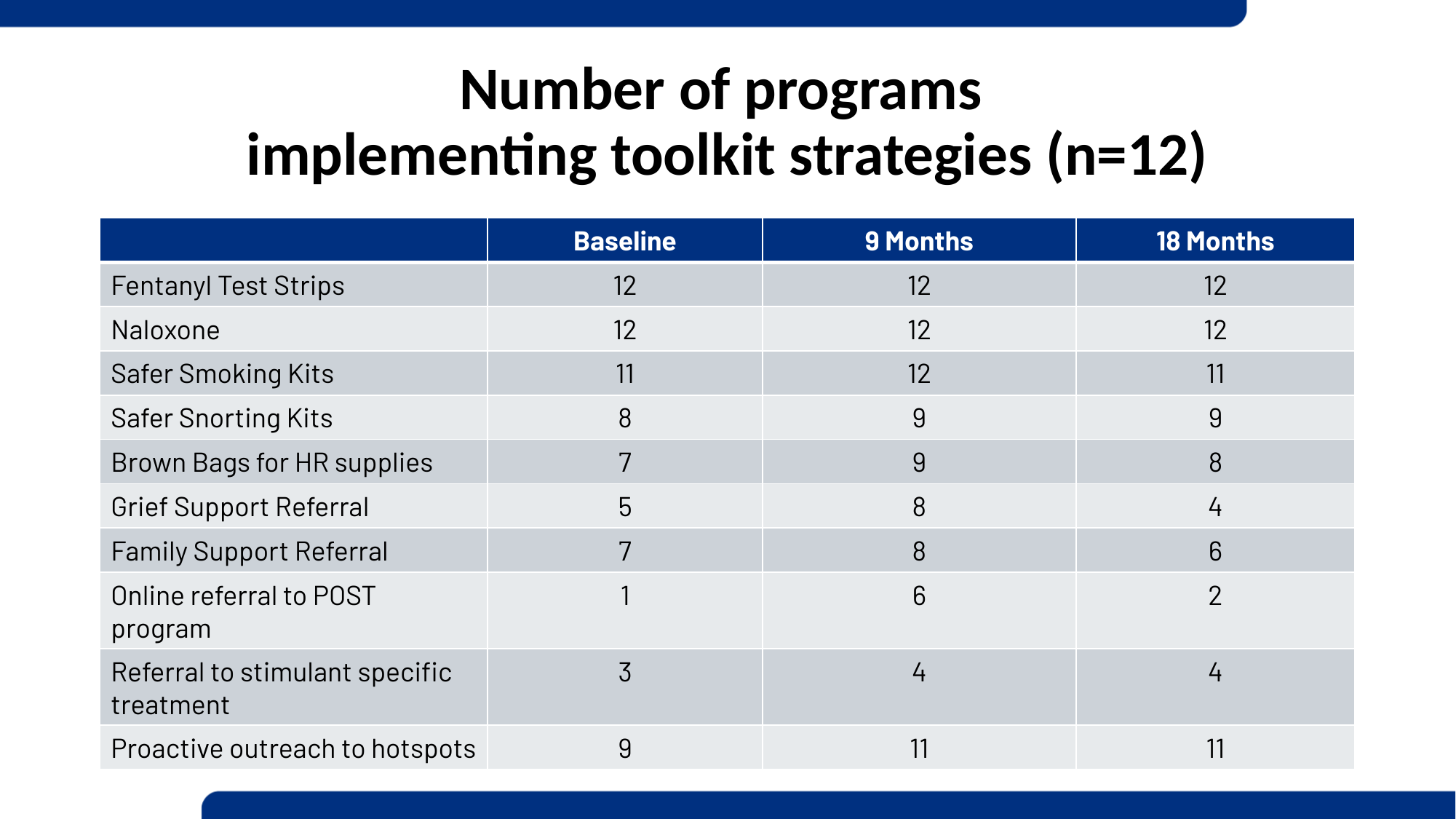

# Number of programs implementing toolkit strategies (n=12)
|  | Baseline | 9 Months | 18 Months |
| --- | --- | --- | --- |
| Fentanyl Test Strips | 12 | 12 | 12 |
| Naloxone | 12 | 12 | 12 |
| Safer Smoking Kits | 11 | 12 | 11 |
| Safer Snorting Kits | 8 | 9 | 9 |
| Brown Bags for HR supplies | 7 | 9 | 8 |
| Grief Support Referral | 5 | 8 | 4 |
| Family Support Referral | 7 | 8 | 6 |
| Online referral to POST program | 1 | 6 | 2 |
| Referral to stimulant specific treatment | 3 | 4 | 4 |
| Proactive outreach to hotspots | 9 | 11 | 11 |